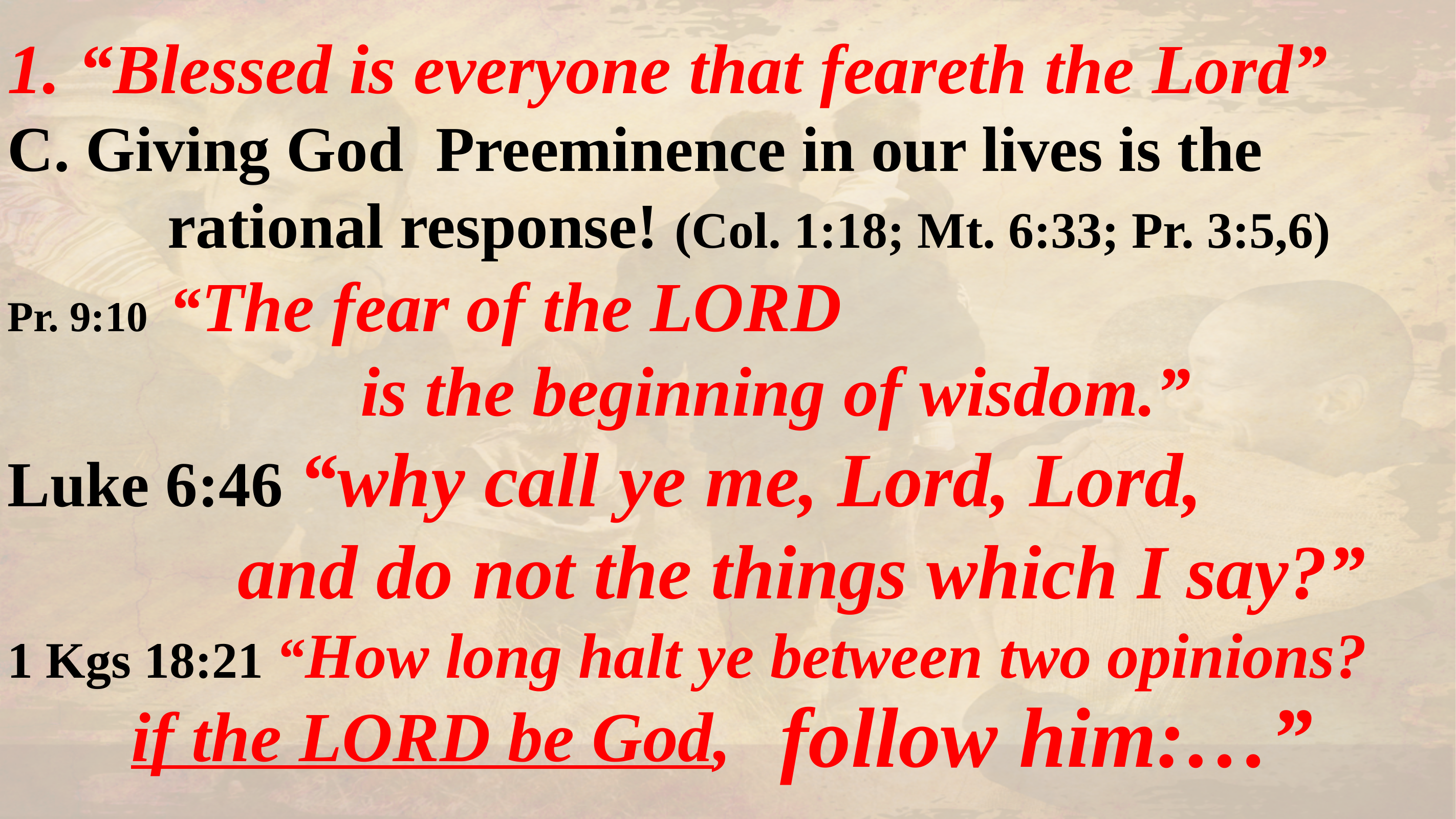

1. “Blessed is everyone that feareth the Lord”
C. Giving God  Preeminence in our lives is the
          rational response! (Col. 1:18; Mt. 6:33; Pr. 3:5,6)
Pr. 9:10  “The fear of the LORD
                    is the beginning of wisdom.”
Luke 6:46 “why call ye me, Lord, Lord,
            and do not the things which I say?”
1 Kgs 18:21 “How long halt ye between two opinions?
       if the LORD be God,
follow him:…”